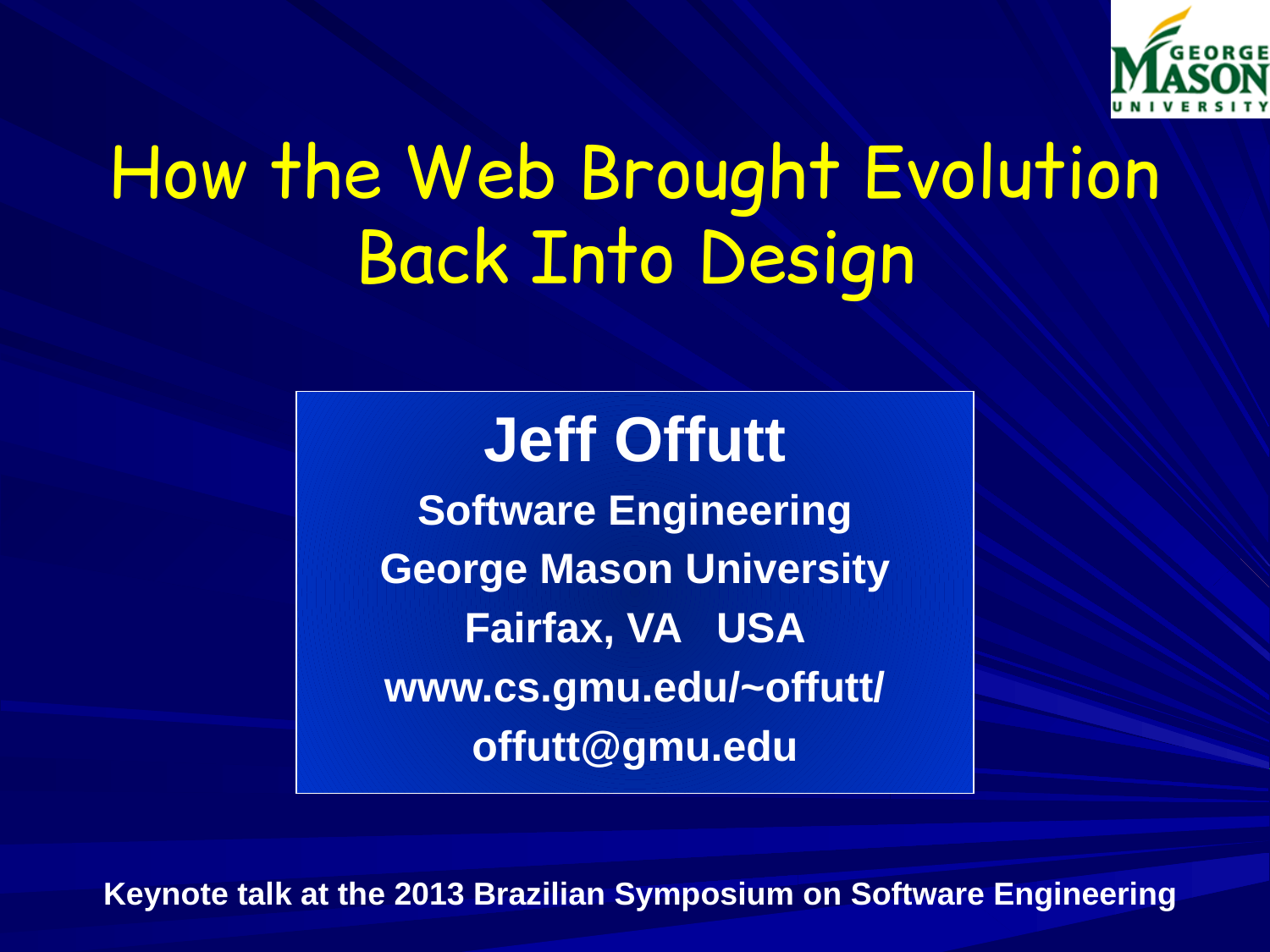

# How the Web Brought Evolution Back Into Design
Jeff Offutt
Software Engineering
George Mason University
Fairfax, VA   USA
www.cs.gmu.edu/~offutt/
offutt@gmu.edu
Keynote talk at the 2013 Brazilian Symposium on Software Engineering